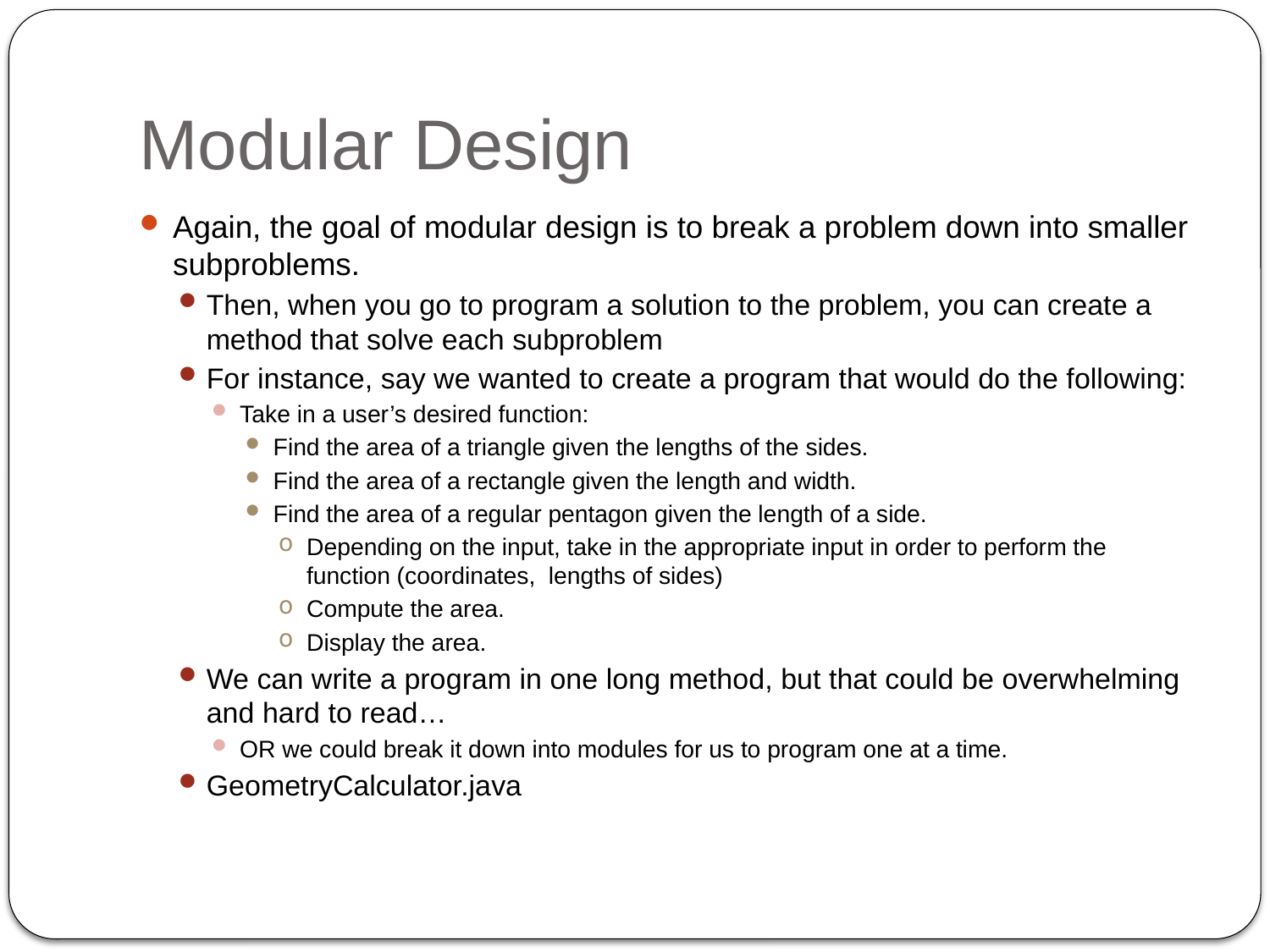

# Modular Design
Again, the goal of modular design is to break a problem down into smaller subproblems.
Then, when you go to program a solution to the problem, you can create a method that solve each subproblem
For instance, say we wanted to create a program that would do the following:
Take in a user’s desired function:
Find the area of a triangle given the lengths of the sides.
Find the area of a rectangle given the length and width.
Find the area of a regular pentagon given the length of a side.
Depending on the input, take in the appropriate input in order to perform the function (coordinates,  lengths of sides)
Compute the area.
Display the area.
We can write a program in one long method, but that could be overwhelming and hard to read…
OR we could break it down into modules for us to program one at a time.
GeometryCalculator.java